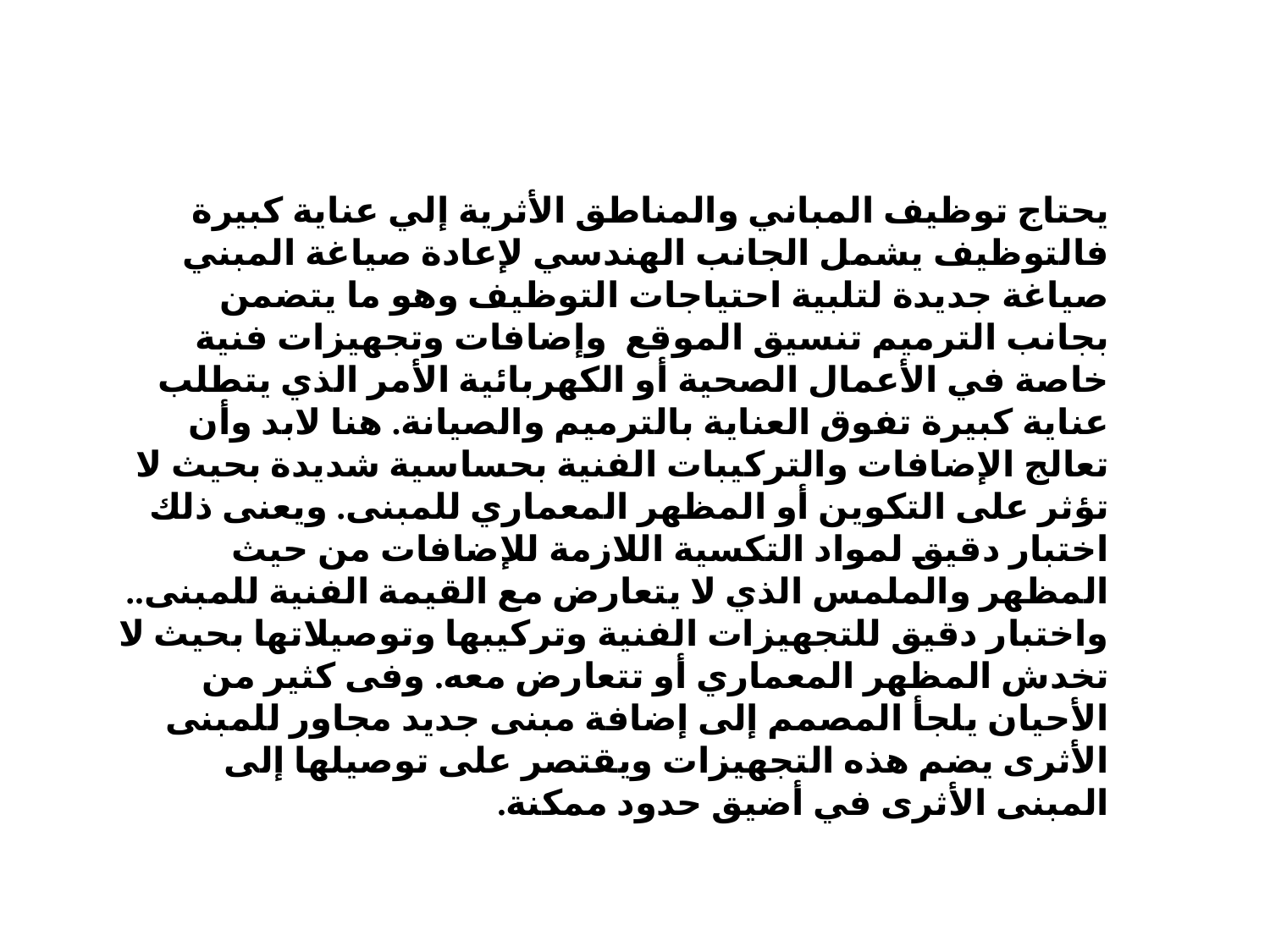

يحتاج توظيف المباني والمناطق الأثرية إلي عناية كبيرة فالتوظيف يشمل الجانب الهندسي لإعادة صياغة المبني صياغة جديدة لتلبية احتياجات التوظيف وهو ما يتضمن بجانب الترميم تنسيق الموقع  وإضافات وتجهيزات فنية خاصة في الأعمال الصحية أو الكهربائية الأمر الذي يتطلب عناية كبيرة تفوق العناية بالترميم والصيانة. هنا لابد وأن تعالج الإضافات والتركيبات الفنية بحساسية شديدة بحيث لا تؤثر على التكوين أو المظهر المعماري للمبنى. ويعنى ذلك اختبار دقيق لمواد التكسية اللازمة للإضافات من حيث المظهر والملمس الذي لا يتعارض مع القيمة الفنية للمبنى.. واختبار دقيق للتجهيزات الفنية وتركيبها وتوصيلاتها بحيث لا تخدش المظهر المعماري أو تتعارض معه. وفى كثير من الأحيان يلجأ المصمم إلى إضافة مبنى جديد مجاور للمبنى الأثرى يضم هذه التجهيزات ويقتصر على توصيلها إلى المبنى الأثرى في أضيق حدود ممكنة.